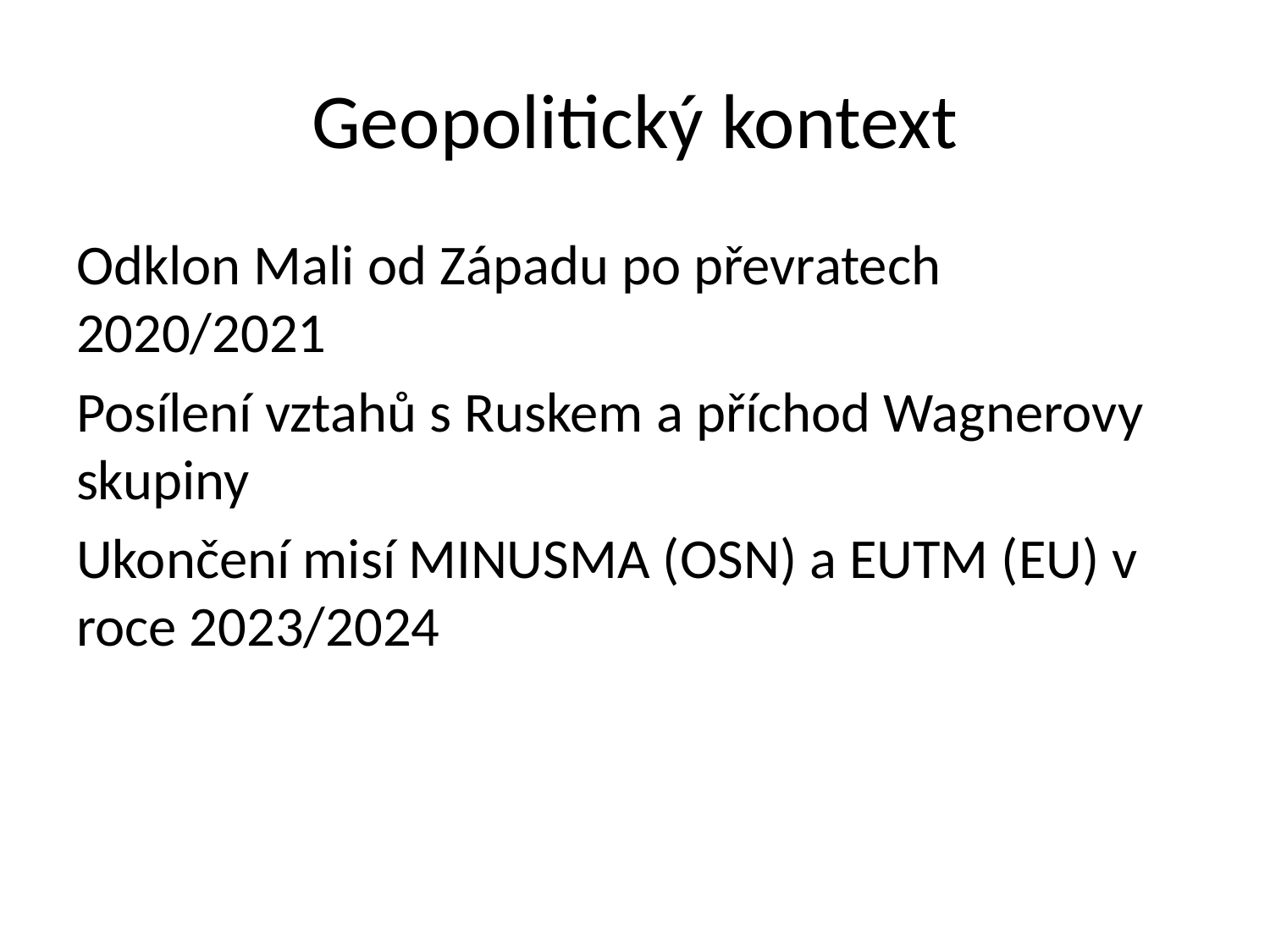

# Geopolitický kontext
Odklon Mali od Západu po převratech 2020/2021
Posílení vztahů s Ruskem a příchod Wagnerovy skupiny
Ukončení misí MINUSMA (OSN) a EUTM (EU) v roce 2023/2024